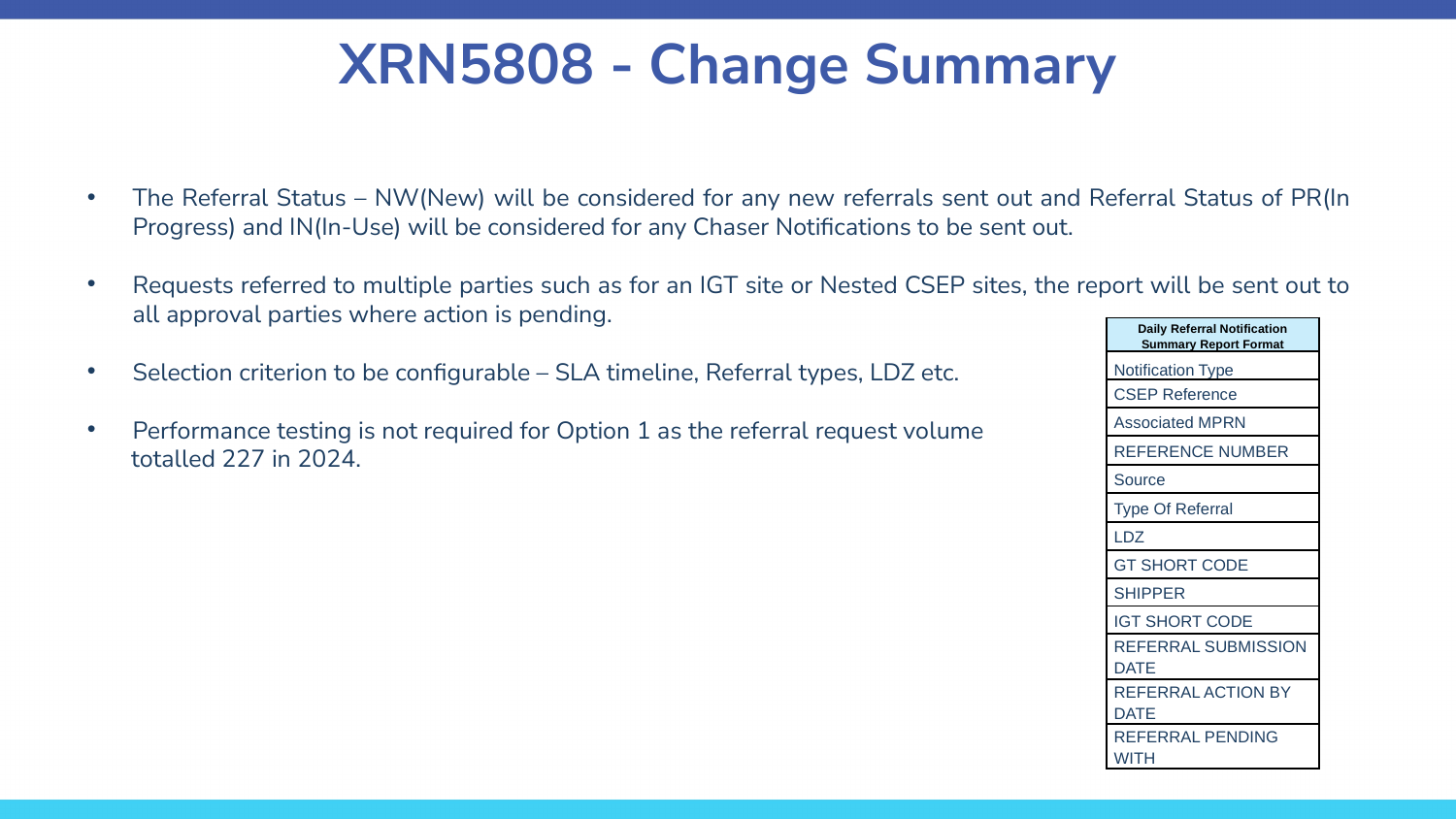

XRN5808 - Change Summary

The Referral Status – NW(New) will be considered for any new referrals sent out and Referral Status of PR(In Progress) and IN(In-Use) will be considered for any Chaser Notifications to be sent out.

Requests referred to multiple parties such as for an IGT site or Nested CSEP sites, the report will be sent out to all approval parties where action is pending.

Selection criterion to be configurable – SLA timeline, Referral types, LDZ etc.

Performance testing is not required for Option 1 as the referral request volume
       totalled 227 in 2024.
| Daily Referral Notification Summary Report Format |
| --- |
| Notification Type |
| CSEP Reference |
| Associated MPRN |
| REFERENCE NUMBER |
| Source |
| Type Of Referral |
| LDZ |
| GT SHORT CODE |
| SHIPPER |
| IGT SHORT CODE |
| REFERRAL SUBMISSION DATE |
| REFERRAL ACTION BY DATE |
| REFERRAL PENDING WITH |